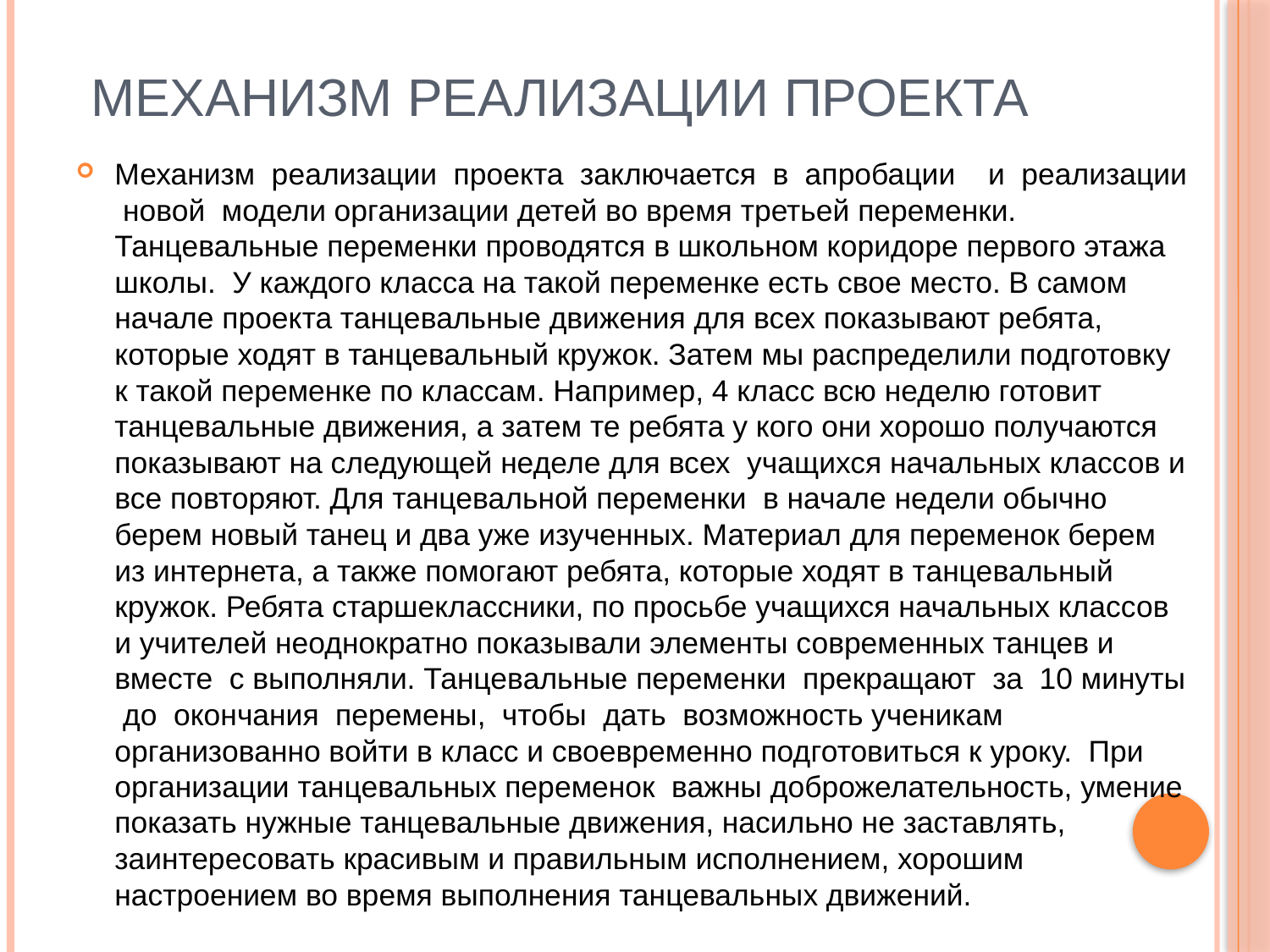

# Механизм реализации проекта
Механизм  реализации  проекта  заключается  в  апробации    и  реализации  новой  модели организации детей во время третьей переменки. Танцевальные переменки проводятся в школьном коридоре первого этажа школы.  У каждого класса на такой переменке есть свое место. В самом начале проекта танцевальные движения для всех показывают ребята, которые ходят в танцевальный кружок. Затем мы распределили подготовку к такой переменке по классам. Например, 4 класс всю неделю готовит танцевальные движения, а затем те ребята у кого они хорошо получаются показывают на следующей неделе для всех  учащихся начальных классов и все повторяют. Для танцевальной переменки  в начале недели обычно берем новый танец и два уже изученных. Материал для переменок берем из интернета, а также помогают ребята, которые ходят в танцевальный кружок. Ребята старшеклассники, по просьбе учащихся начальных классов и учителей неоднократно показывали элементы современных танцев и вместе  с выполняли. Танцевальные переменки  прекращают  за  10 минуты  до  окончания  перемены,  чтобы  дать  возможность ученикам организованно войти в класс и своевременно подготовиться к уроку.  При организации танцевальных переменок  важны доброжелательность, умение показать нужные танцевальные движения, насильно не заставлять, заинтересовать красивым и правильным исполнением, хорошим настроением во время выполнения танцевальных движений.